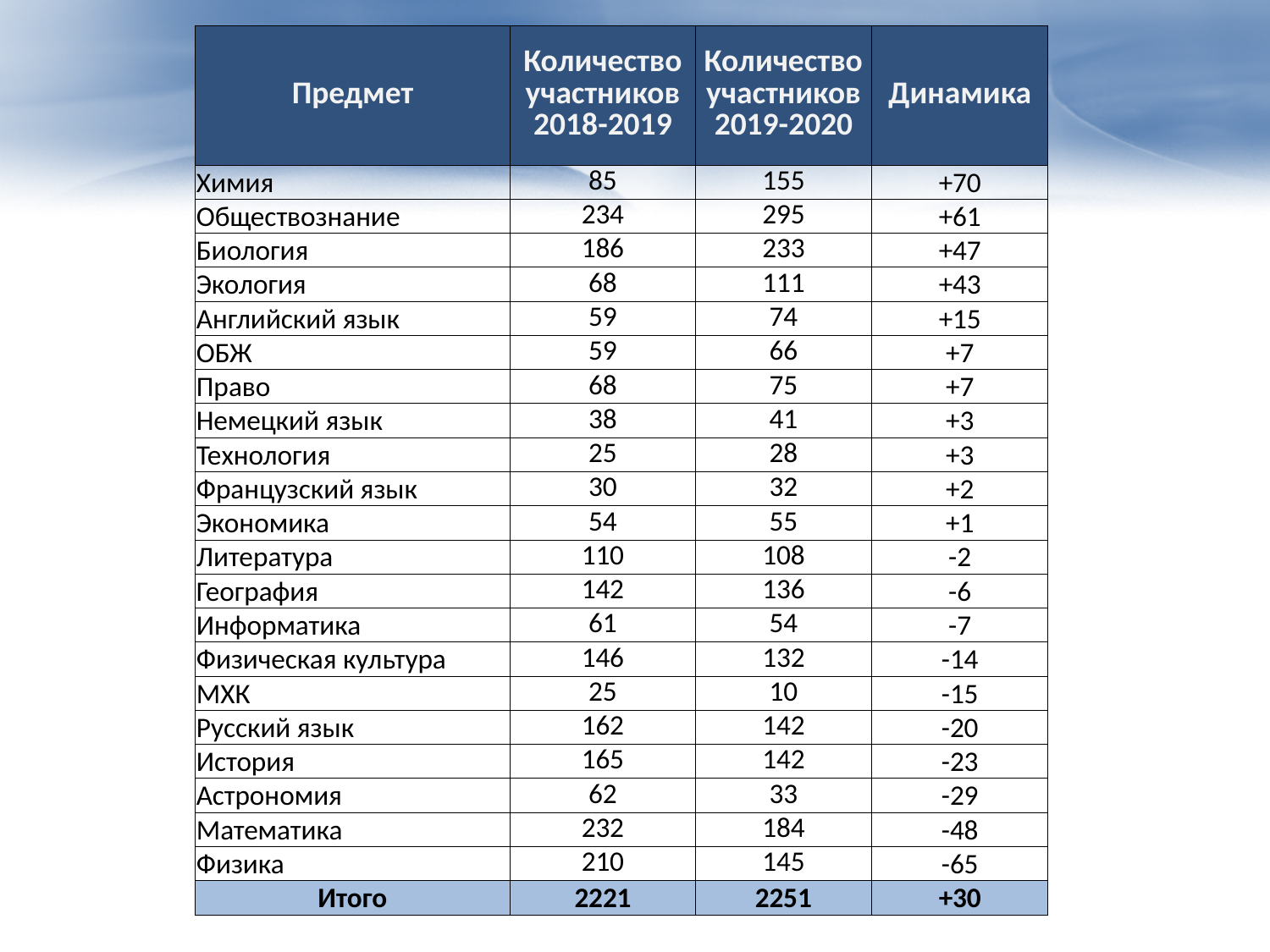

| Предмет | Количество участников 2018-2019 | Количество участников 2019-2020 | Динамика |
| --- | --- | --- | --- |
| Химия | 85 | 155 | +70 |
| Обществознание | 234 | 295 | +61 |
| Биология | 186 | 233 | +47 |
| Экология | 68 | 111 | +43 |
| Английский язык | 59 | 74 | +15 |
| ОБЖ | 59 | 66 | +7 |
| Право | 68 | 75 | +7 |
| Немецкий язык | 38 | 41 | +3 |
| Технология | 25 | 28 | +3 |
| Французский язык | 30 | 32 | +2 |
| Экономика | 54 | 55 | +1 |
| Литература | 110 | 108 | -2 |
| География | 142 | 136 | -6 |
| Информатика | 61 | 54 | -7 |
| Физическая культура | 146 | 132 | -14 |
| МХК | 25 | 10 | -15 |
| Русский язык | 162 | 142 | -20 |
| История | 165 | 142 | -23 |
| Астрономия | 62 | 33 | -29 |
| Математика | 232 | 184 | -48 |
| Физика | 210 | 145 | -65 |
| Итого | 2221 | 2251 | +30 |